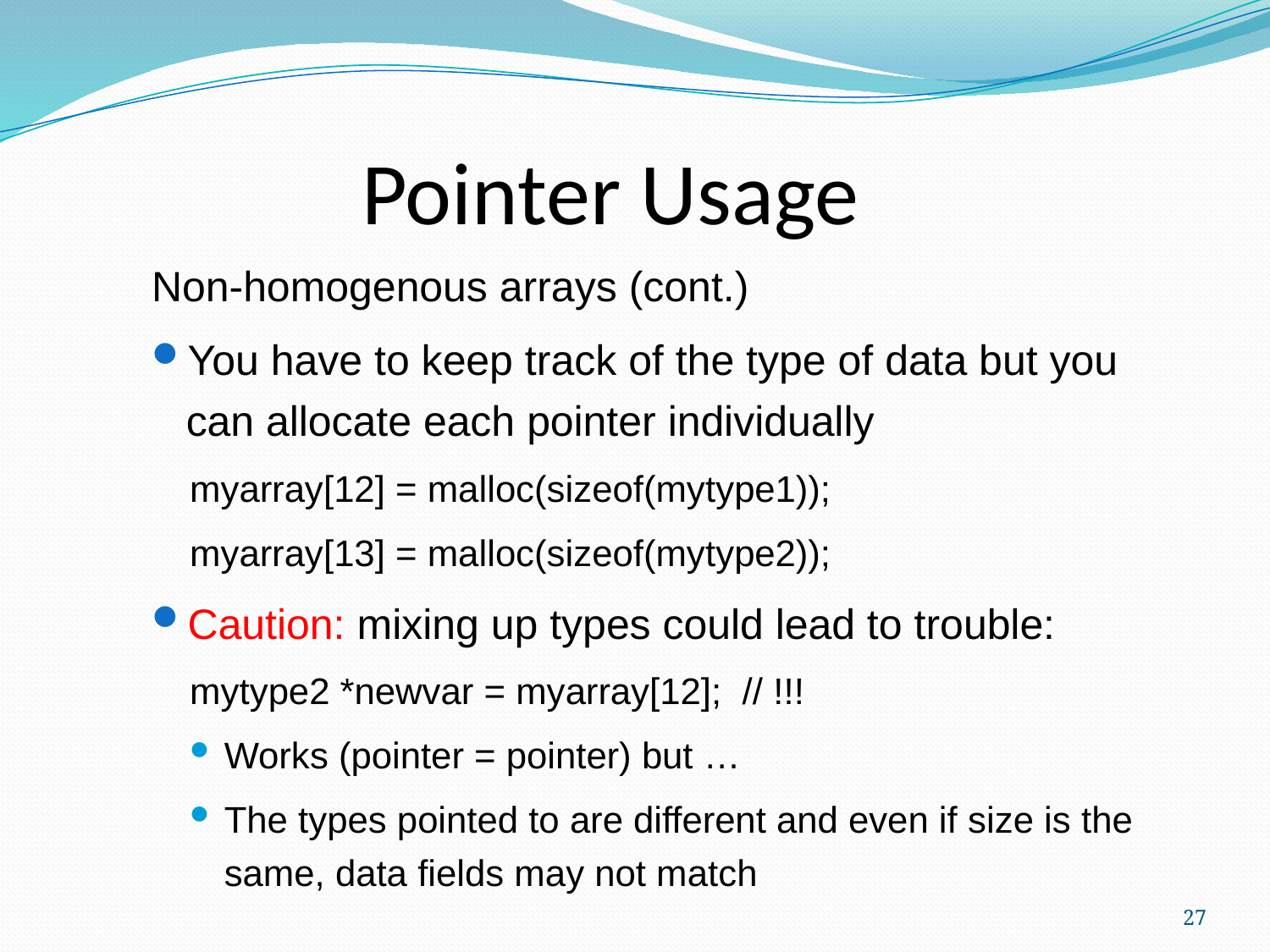

Pointer Usage
Non-homogenous arrays (cont.)
You have to keep track of the type of data but you can allocate each pointer individually
myarray[12] = malloc(sizeof(mytype1));
myarray[13] = malloc(sizeof(mytype2));
Caution: mixing up types could lead to trouble:
mytype2 *newvar = myarray[12];  // !!!
Works (pointer = pointer) but …
The types pointed to are different and even if size is the same, data fields may not match
27